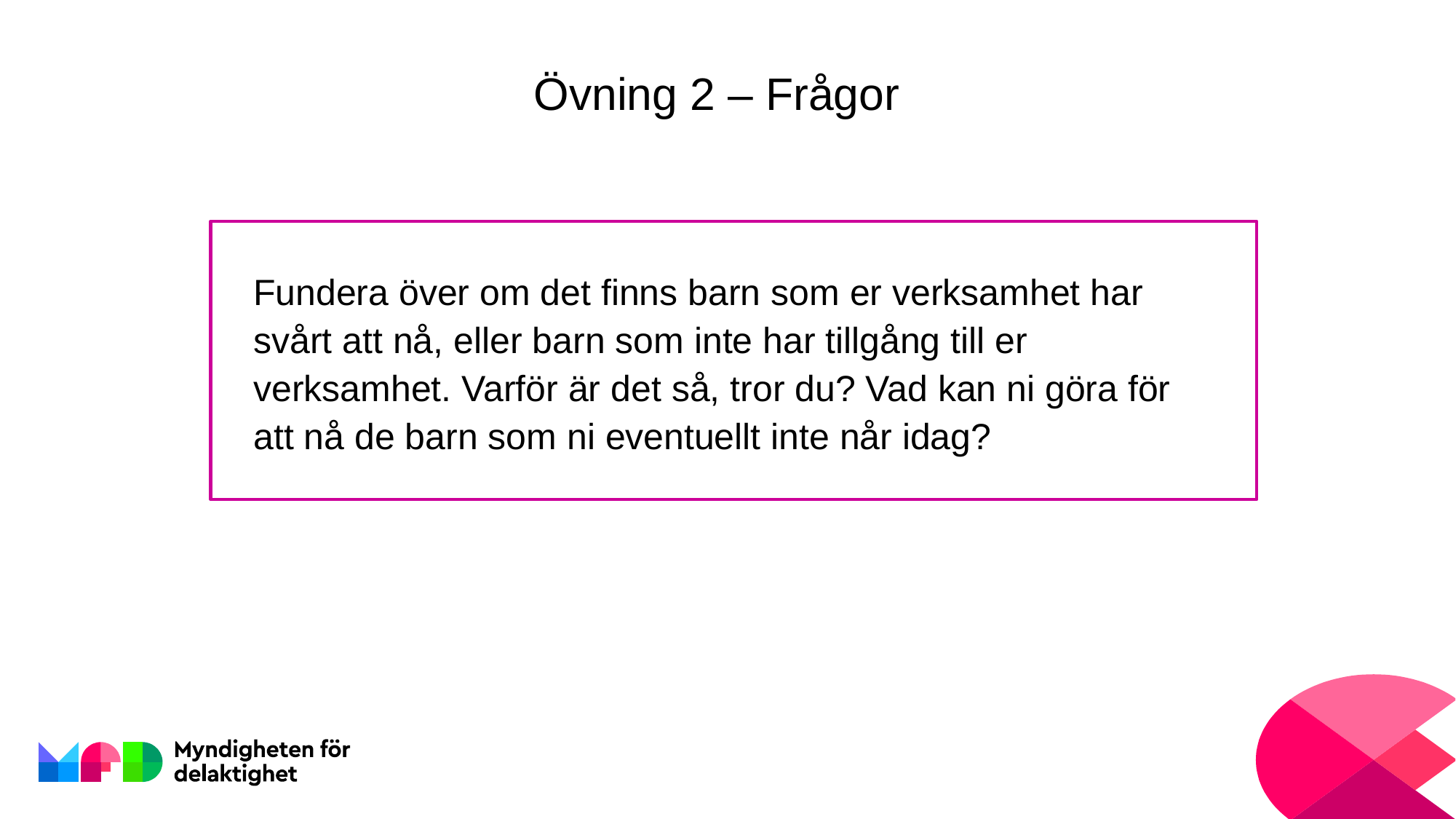

# Övning 2 – Frågor
Fundera över om det finns barn som er verksamhet har svårt att nå, eller barn som inte har tillgång till er verksamhet. Varför är det så, tror du? Vad kan ni göra för att nå de barn som ni eventuellt inte når idag?